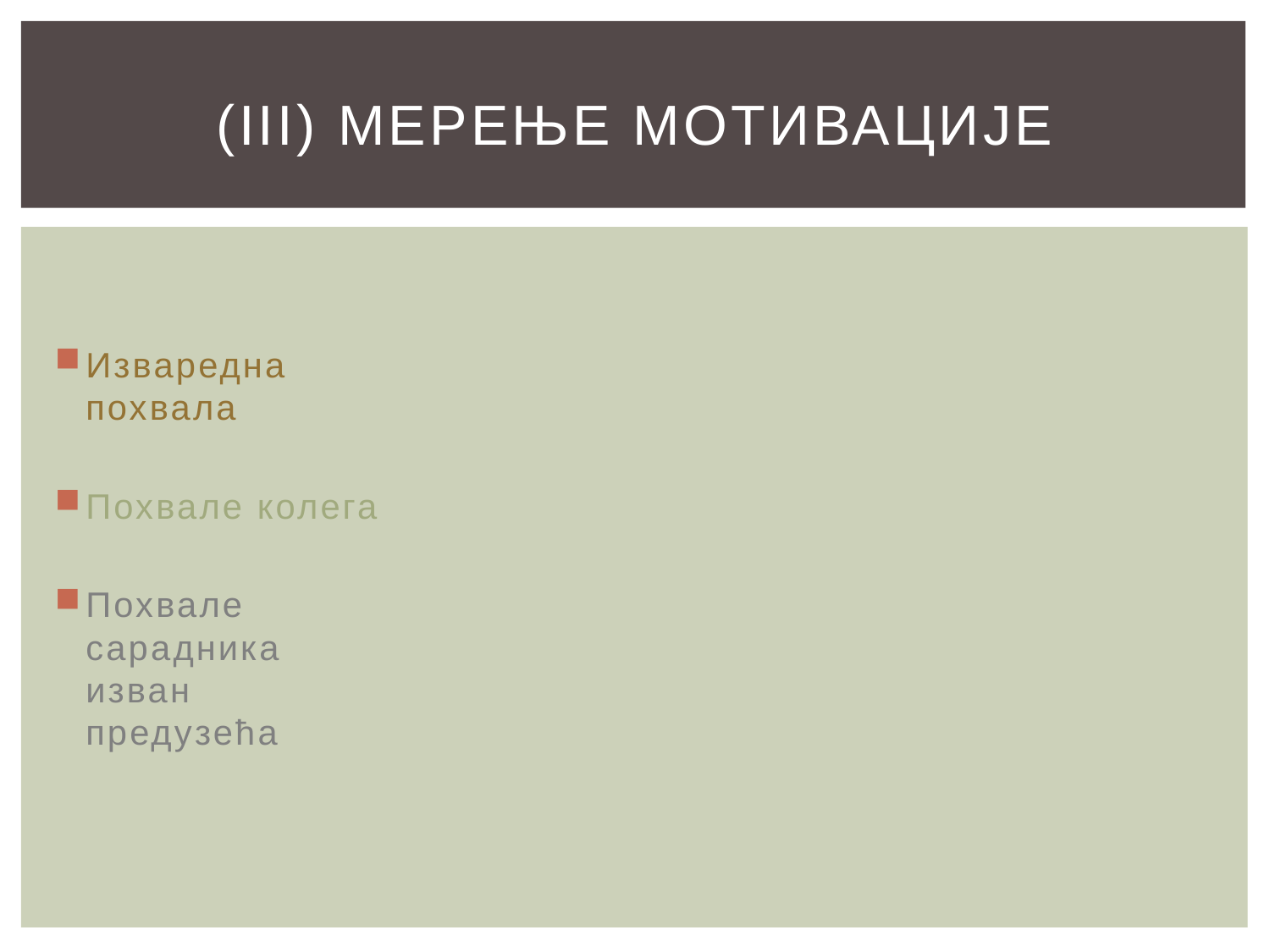

# (III) Мерење мотивације
Изваредна похвала

Похвале колега

Похвале сарадника изван предузећа